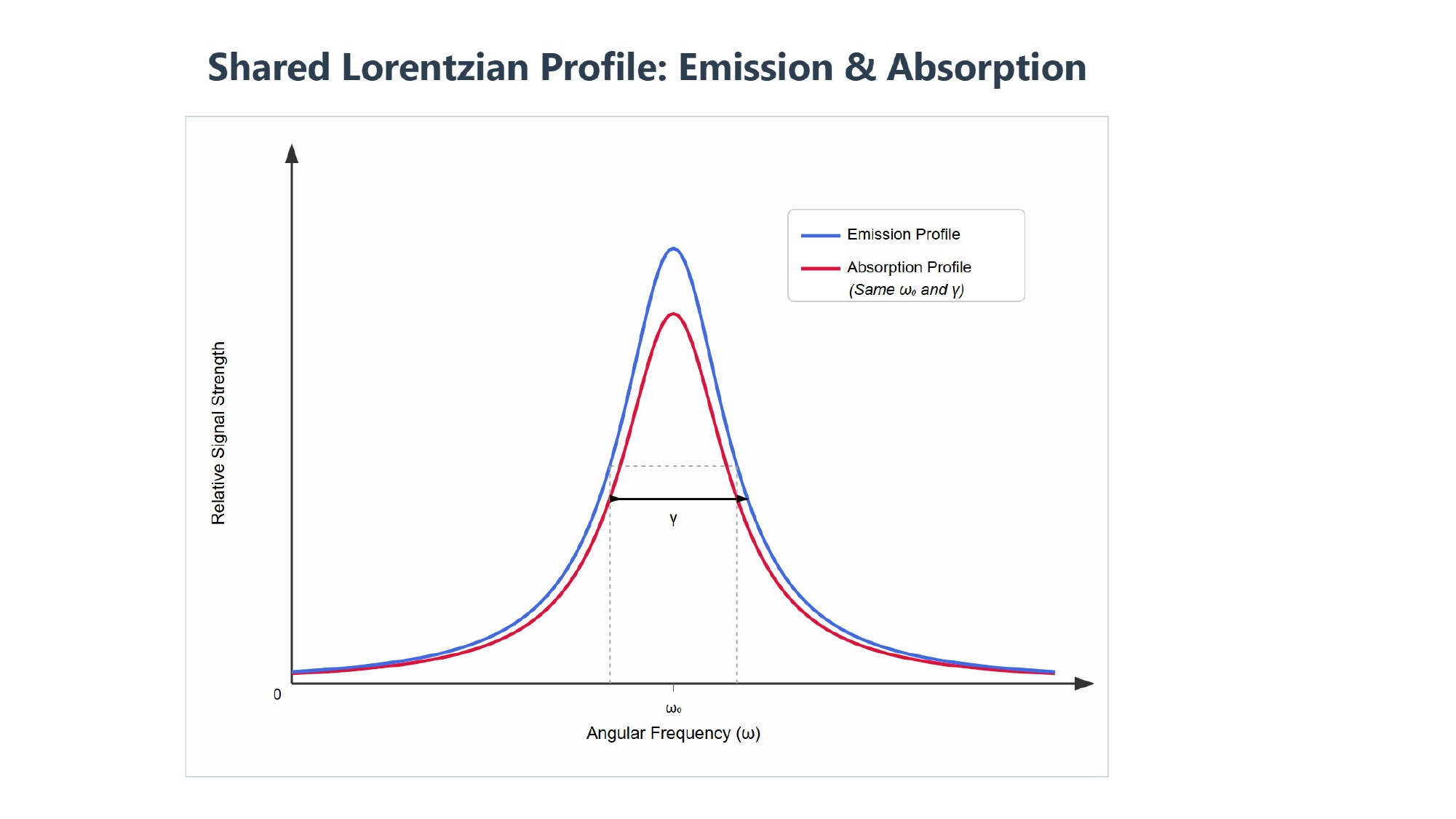

[IMAGE REQUIRED: Overlay of emission Lorentzian and absorption Lorentzian sharing same width.]

Prepared by Dist. Prof. Dr. M.A. Gondal for Phys 608 Laser Spectroscopy course in KFUPM (Term 251)